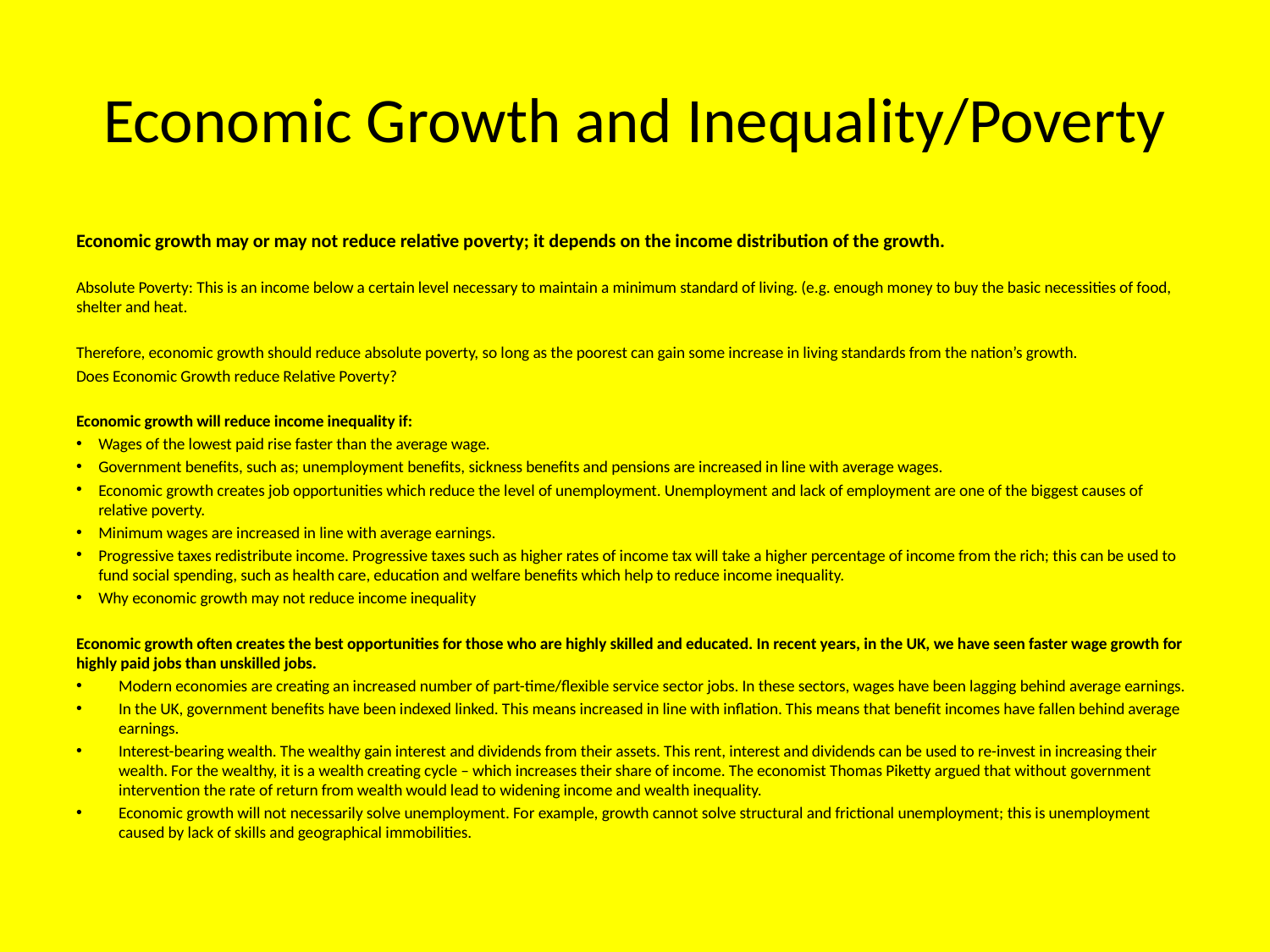

# Economic Growth and Inequality/Poverty
Economic growth may or may not reduce relative poverty; it depends on the income distribution of the growth.

Absolute Poverty: This is an income below a certain level necessary to maintain a minimum standard of living. (e.g. enough money to buy the basic necessities of food, shelter and heat.

Therefore, economic growth should reduce absolute poverty, so long as the poorest can gain some increase in living standards from the nation’s growth.
Does Economic Growth reduce Relative Poverty?

Economic growth will reduce income inequality if:
Wages of the lowest paid rise faster than the average wage.
Government benefits, such as; unemployment benefits, sickness benefits and pensions are increased in line with average wages.
Economic growth creates job opportunities which reduce the level of unemployment. Unemployment and lack of employment are one of the biggest causes of relative poverty.
Minimum wages are increased in line with average earnings.
Progressive taxes redistribute income. Progressive taxes such as higher rates of income tax will take a higher percentage of income from the rich; this can be used to fund social spending, such as health care, education and welfare benefits which help to reduce income inequality.
Why economic growth may not reduce income inequality

Economic growth often creates the best opportunities for those who are highly skilled and educated. In recent years, in the UK, we have seen faster wage growth for highly paid jobs than unskilled jobs.
Modern economies are creating an increased number of part-time/flexible service sector jobs. In these sectors, wages have been lagging behind average earnings.
In the UK, government benefits have been indexed linked. This means increased in line with inflation. This means that benefit incomes have fallen behind average earnings.
Interest-bearing wealth. The wealthy gain interest and dividends from their assets. This rent, interest and dividends can be used to re-invest in increasing their wealth. For the wealthy, it is a wealth creating cycle – which increases their share of income. The economist Thomas Piketty argued that without government intervention the rate of return from wealth would lead to widening income and wealth inequality.
Economic growth will not necessarily solve unemployment. For example, growth cannot solve structural and frictional unemployment; this is unemployment caused by lack of skills and geographical immobilities.